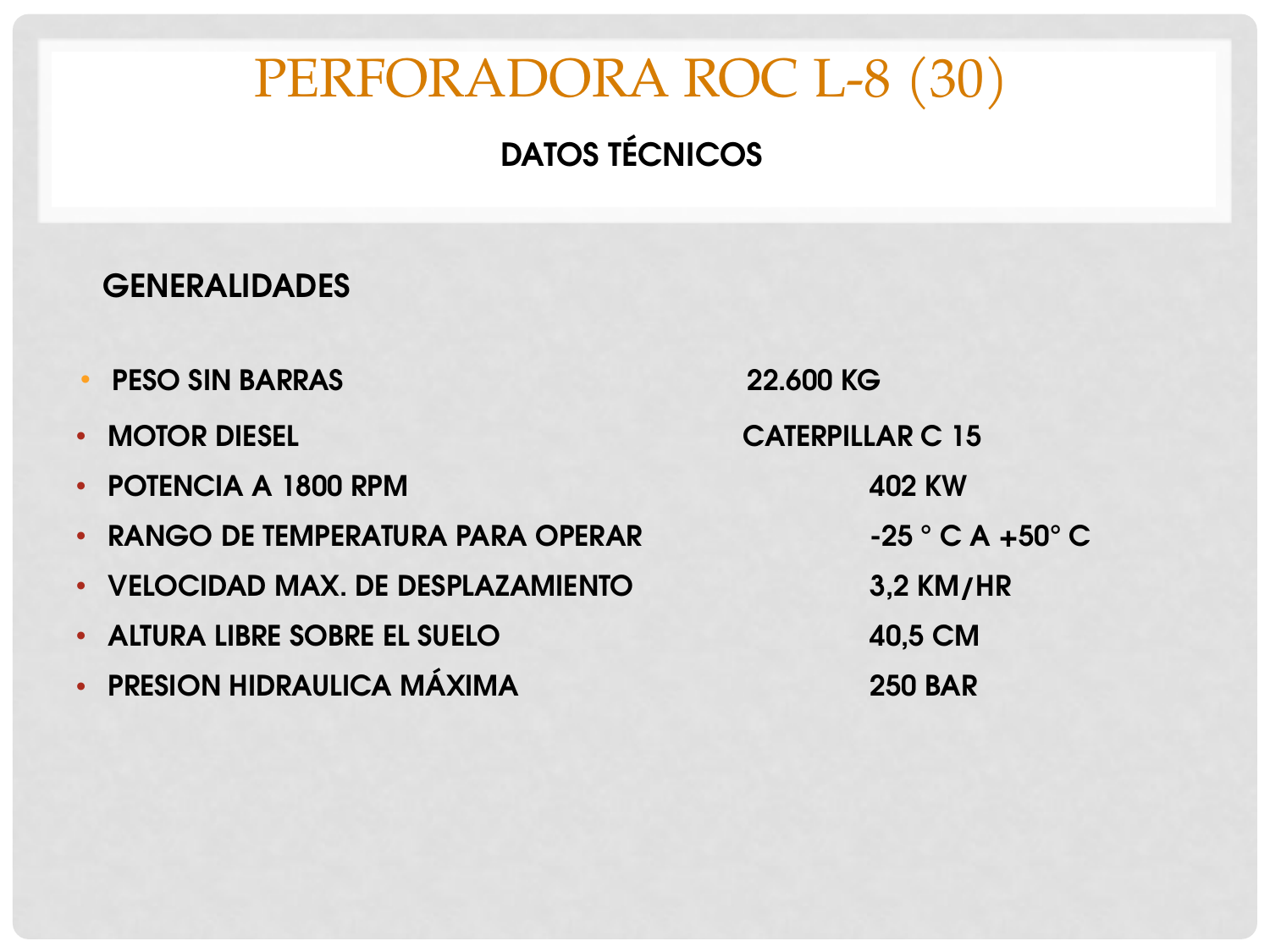

# PERFORADORA ROC L-8 (30)
DATOS TÉCNICOS
GENERALIDADES
PESO SIN BARRAS				22.600 KG
MOTOR DIESEL 				CATERPILLAR C 15
POTENCIA A 1800 RPM				402 KW
RANGO DE TEMPERATURA PARA OPERAR		-25 ° C A +50° C
VELOCIDAD MAX. DE DESPLAZAMIENTO 		3,2 KM/HR
ALTURA LIBRE SOBRE EL SUELO			40,5 CM
PRESION HIDRAULICA MÁXIMA			250 BAR